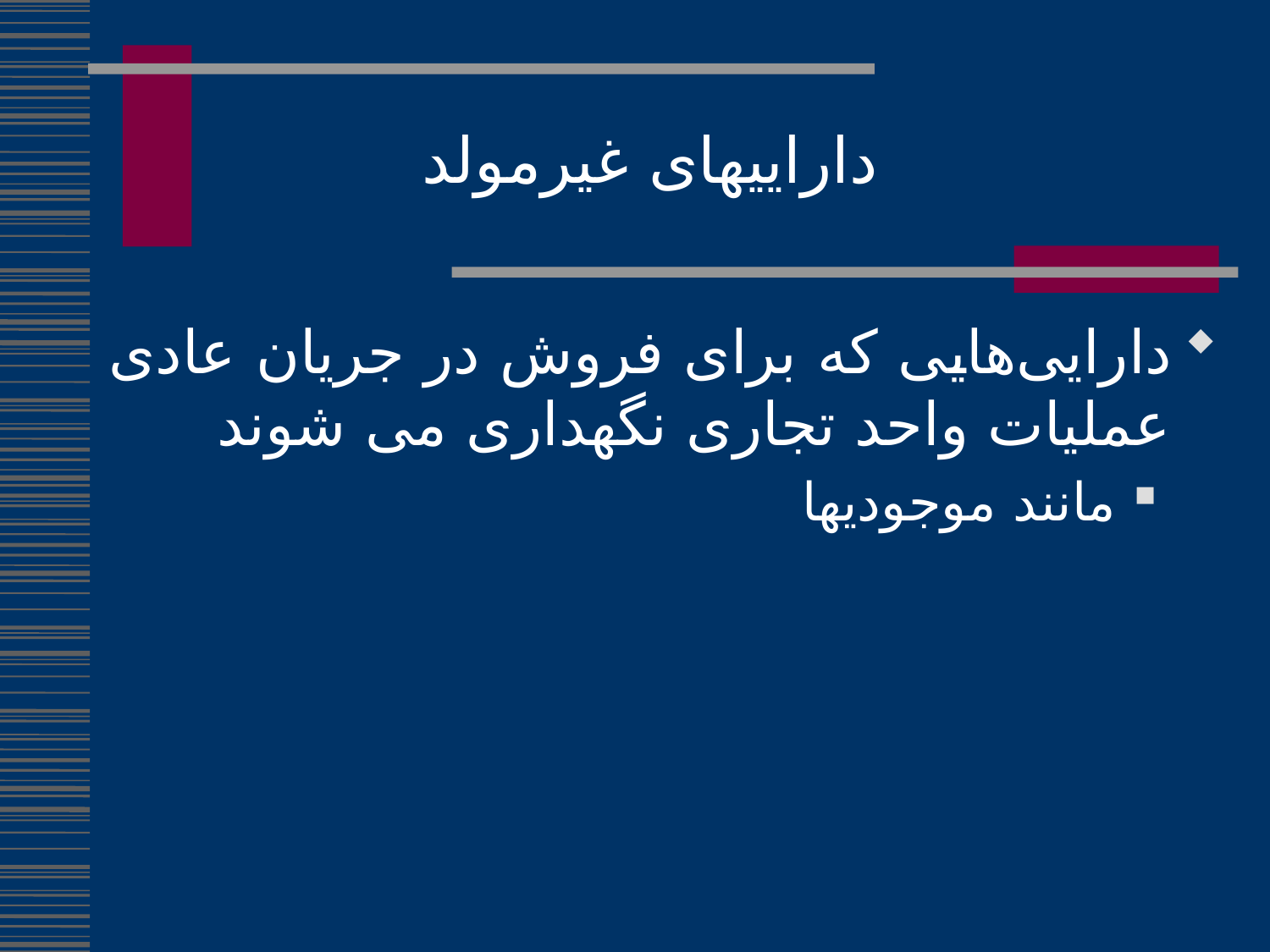

داراییهای غیرمولد
دارایی‌هایی که برای فروش در جریان عادی عملیات واحد تجاری نگهداری می شوند
مانند موجودیها
315